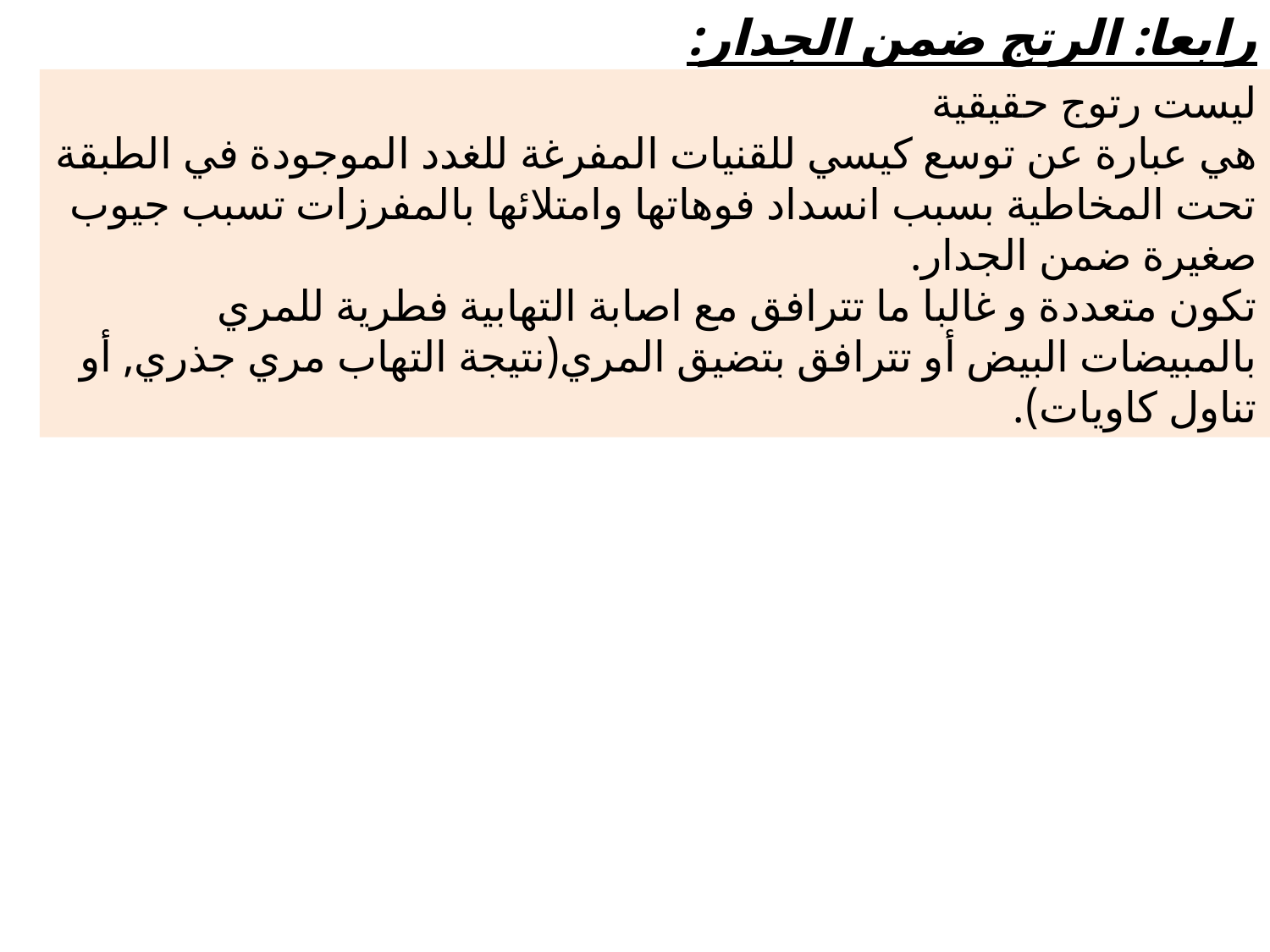

رابعا: الرتج ضمن الجدار:
ليست رتوج حقيقية
هي عبارة عن توسع كيسي للقنيات المفرغة للغدد الموجودة في الطبقة تحت المخاطية بسبب انسداد فوهاتها وامتلائها بالمفرزات تسبب جيوب صغيرة ضمن الجدار.
تكون متعددة و غالبا ما تترافق مع اصابة التهابية فطرية للمري بالمبيضات البيض أو تترافق بتضيق المري(نتيجة التهاب مري جذري, أو تناول كاويات).